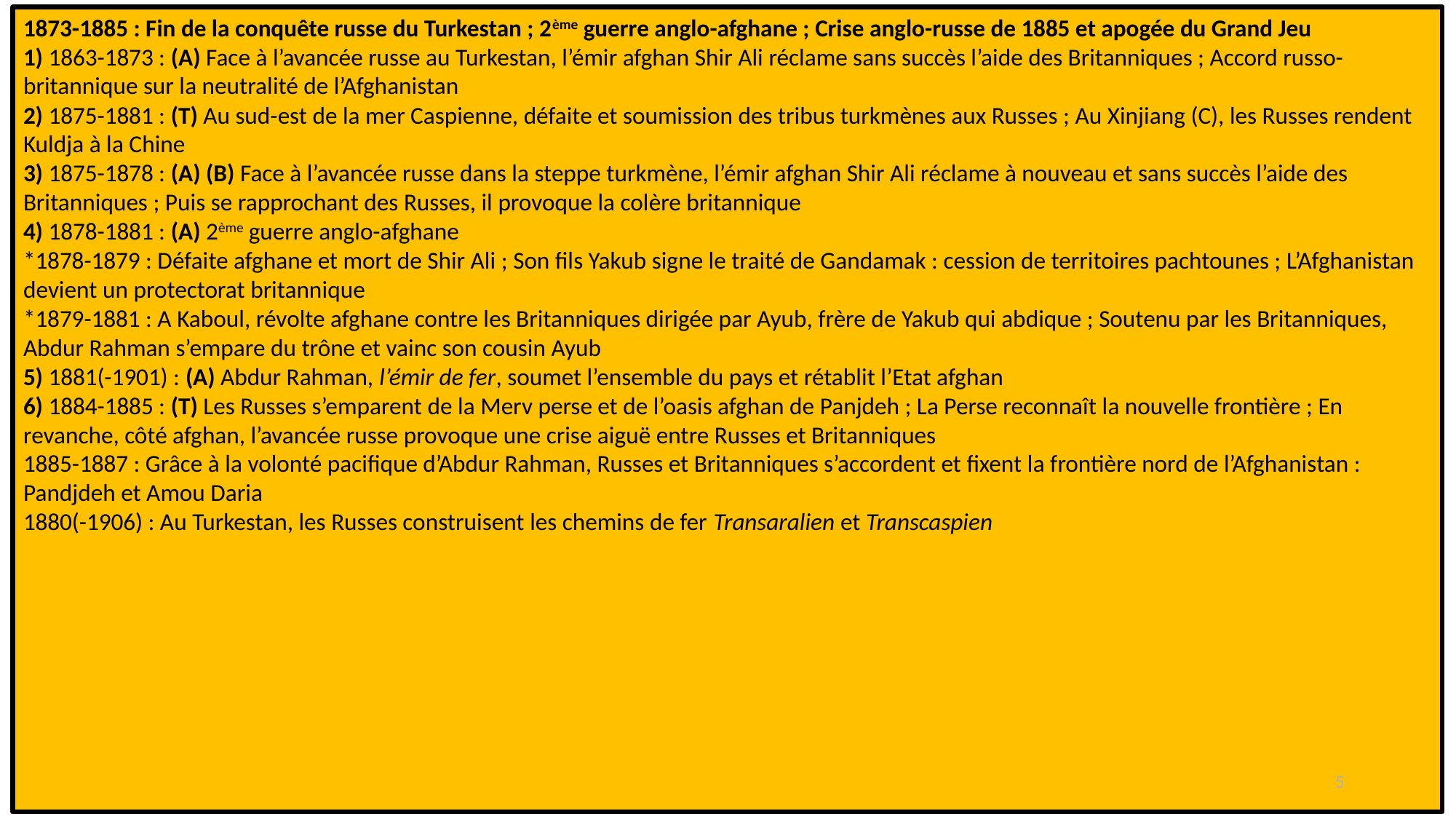

1873-1885 : Fin de la conquête russe du Turkestan ; 2ème guerre anglo-afghane ; Crise anglo-russe de 1885 et apogée du Grand Jeu
1) 1863-1873 : (A) Face à l’avancée russe au Turkestan, l’émir afghan Shir Ali réclame sans succès l’aide des Britanniques ; Accord russo-britannique sur la neutralité de l’Afghanistan
2) 1875-1881 : (T) Au sud-est de la mer Caspienne, défaite et soumission des tribus turkmènes aux Russes ; Au Xinjiang (C), les Russes rendent Kuldja à la Chine
3) 1875-1878 : (A) (B) Face à l’avancée russe dans la steppe turkmène, l’émir afghan Shir Ali réclame à nouveau et sans succès l’aide des Britanniques ; Puis se rapprochant des Russes, il provoque la colère britannique
4) 1878-1881 : (A) 2ème guerre anglo-afghane
*1878-1879 : Défaite afghane et mort de Shir Ali ; Son fils Yakub signe le traité de Gandamak : cession de territoires pachtounes ; L’Afghanistan devient un protectorat britannique
*1879-1881 : A Kaboul, révolte afghane contre les Britanniques dirigée par Ayub, frère de Yakub qui abdique ; Soutenu par les Britanniques, Abdur Rahman s’empare du trône et vainc son cousin Ayub
5) 1881(-1901) : (A) Abdur Rahman, l’émir de fer, soumet l’ensemble du pays et rétablit l’Etat afghan
6) 1884-1885 : (T) Les Russes s’emparent de la Merv perse et de l’oasis afghan de Panjdeh ; La Perse reconnaît la nouvelle frontière ; En revanche, côté afghan, l’avancée russe provoque une crise aiguë entre Russes et Britanniques
1885-1887 : Grâce à la volonté pacifique d’Abdur Rahman, Russes et Britanniques s’accordent et fixent la frontière nord de l’Afghanistan : Pandjdeh et Amou Daria
1880(-1906) : Au Turkestan, les Russes construisent les chemins de fer Transaralien et Transcaspien
5